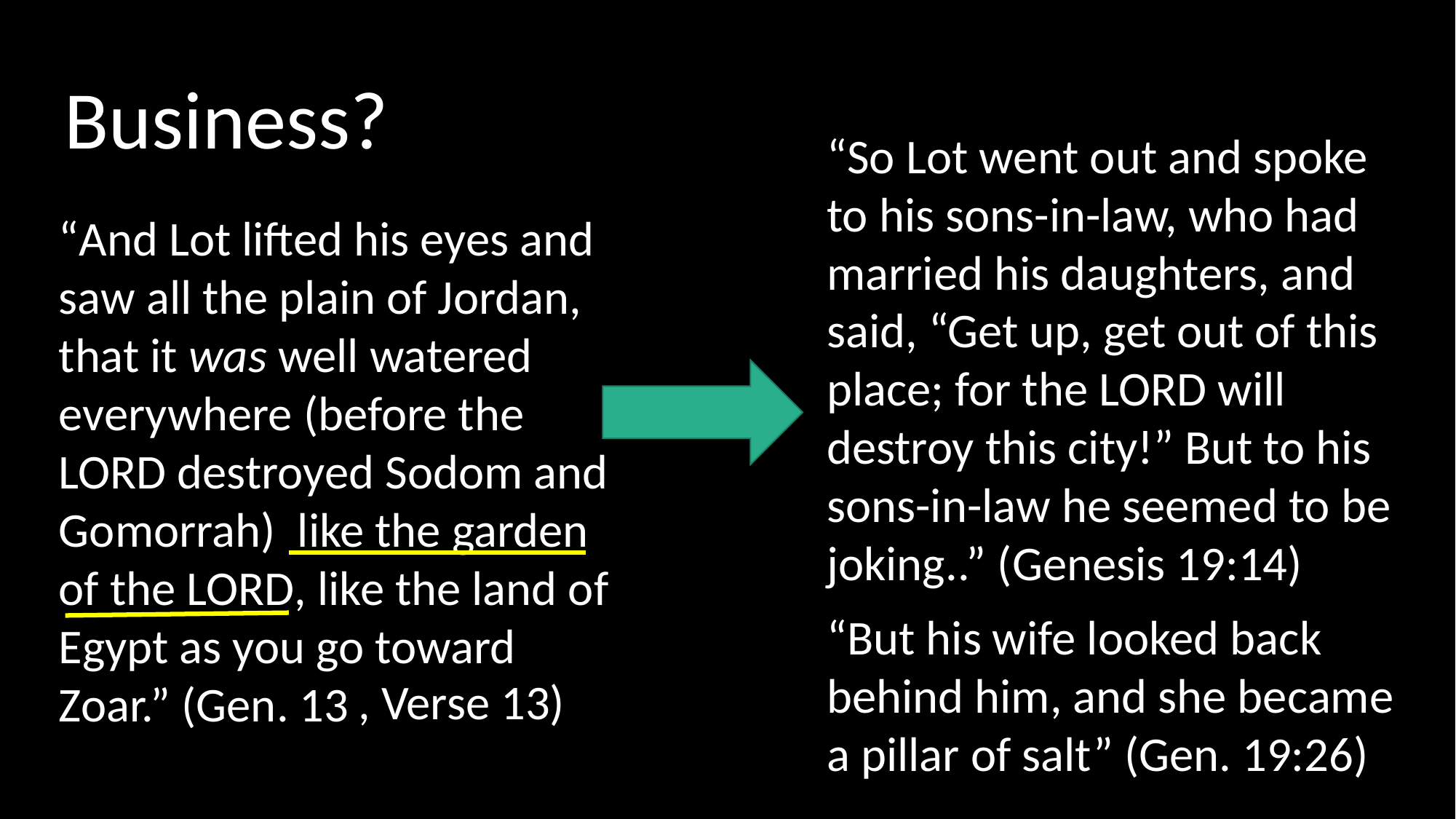

# Business?
“So Lot went out and spoke to his sons-in-law, who had married his daughters, and said, “Get up, get out of this place; for the Lord will destroy this city!” But to his sons-in-law he seemed to be joking..” (Genesis 19:14)
“And Lot lifted his eyes and saw all the plain of Jordan, that it was well watered everywhere (before the Lord destroyed Sodom and Gomorrah)  like the garden of the Lord, like the land of Egypt as you go toward Zoar.” (Gen. 13:10)

“But his wife looked back behind him, and she became a pillar of salt” (Gen. 19:26)
, Verse 13)